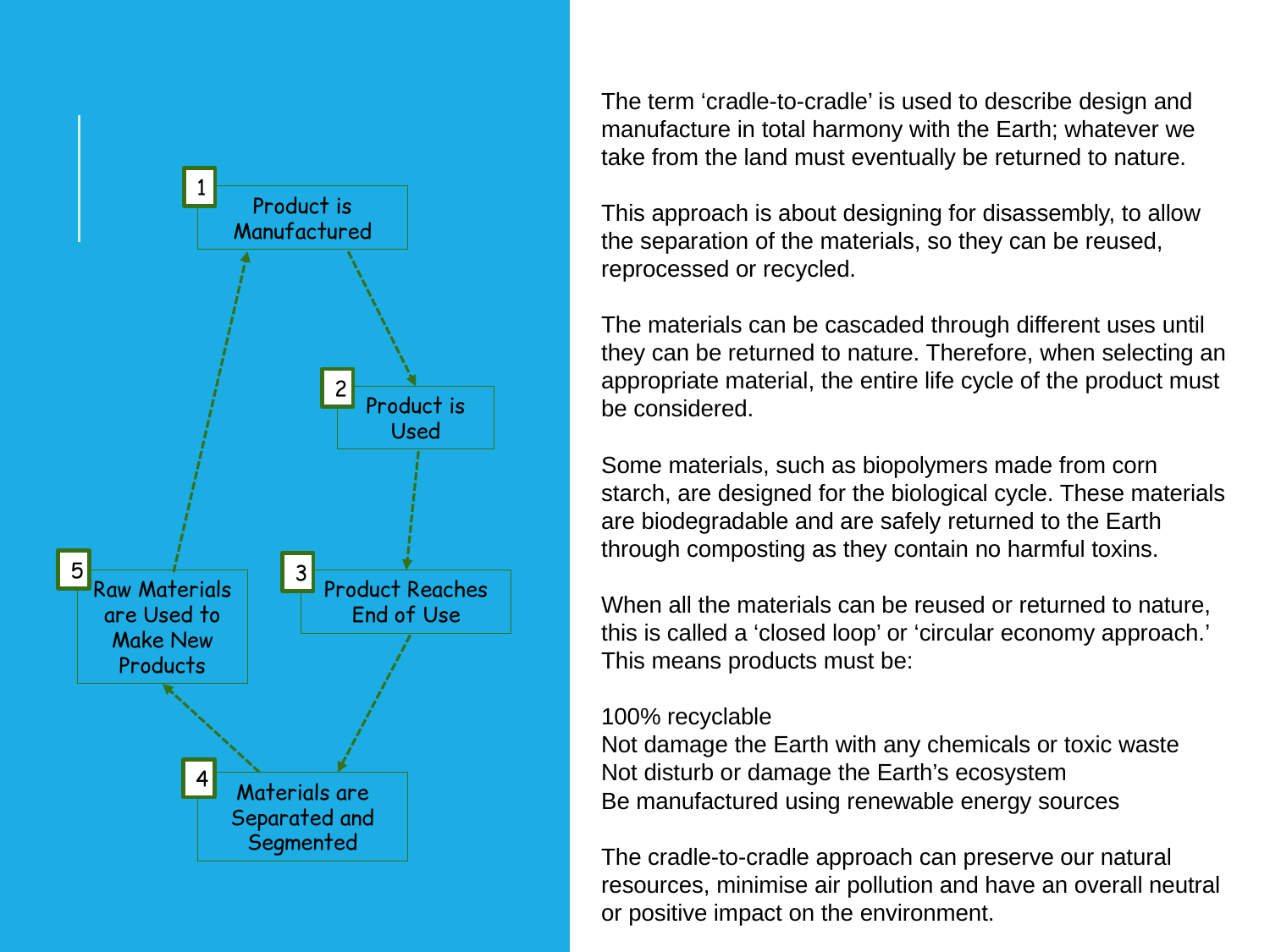

The term ‘cradle-to-cradle’ is used to describe design and manufacture in total harmony with the Earth; whatever we take from the land must eventually be returned to nature.

This approach is about designing for disassembly, to allow the separation of the materials, so they can be reused, reprocessed or recycled.

The materials can be cascaded through different uses until they can be returned to nature. Therefore, when selecting an appropriate material, the entire life cycle of the product must be considered.

Some materials, such as biopolymers made from corn starch, are designed for the biological cycle. These materials are biodegradable and are safely returned to the Earth through composting as they contain no harmful toxins.

When all the materials can be reused or returned to nature, this is called a ‘closed loop’ or ‘circular economy approach.’ This means products must be:

100% recyclable
Not damage the Earth with any chemicals or toxic waste
Not disturb or damage the Earth’s ecosystem
Be manufactured using renewable energy sources

The cradle-to-cradle approach can preserve our natural resources, minimise air pollution and have an overall neutral or positive impact on the environment.

1
Product is Manufactured
2
Product is Used
5
3
Raw Materials are Used to Make New Products
Product Reaches End of Use
4
Materials are Separated and Segmented